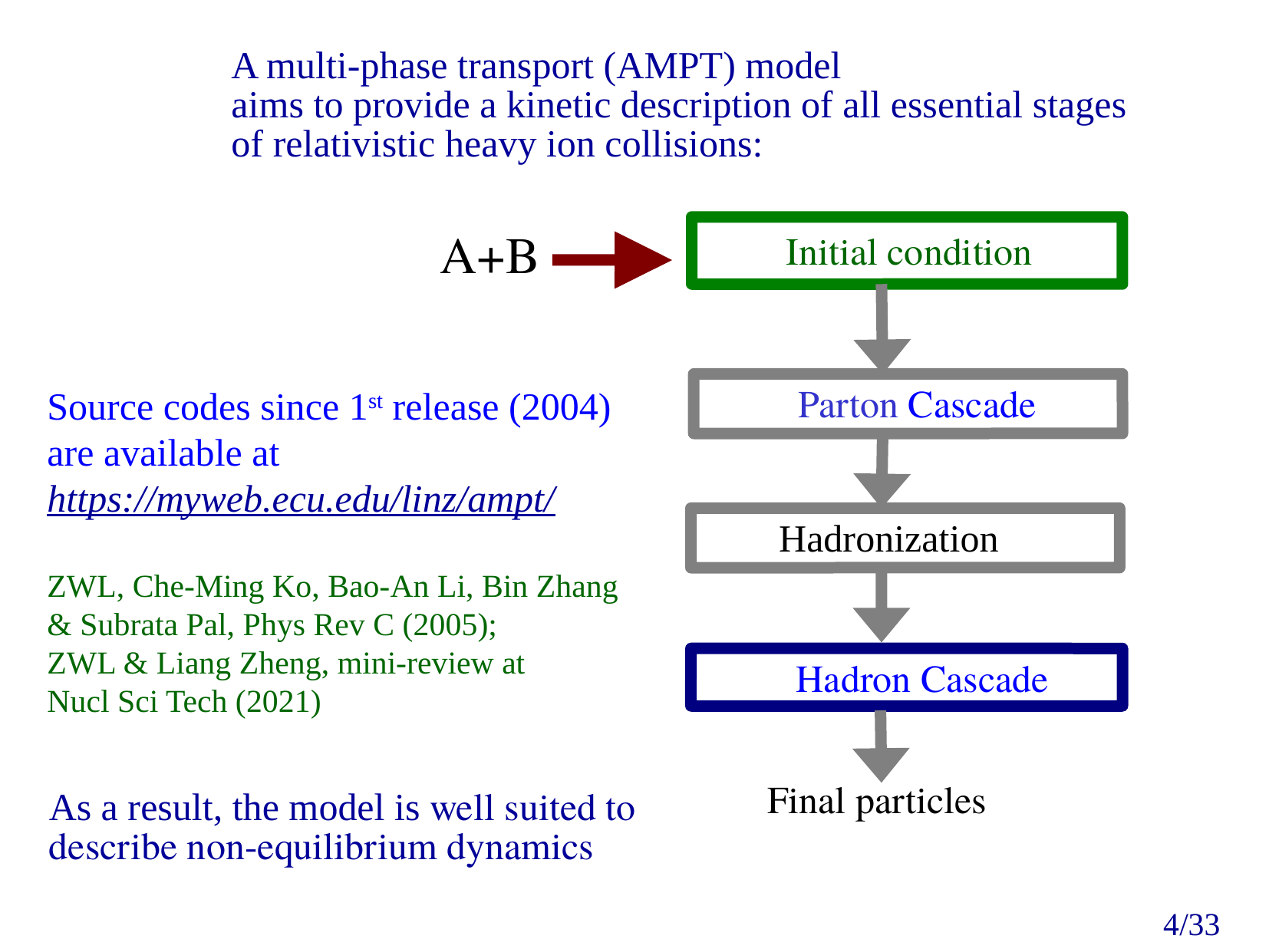

A multi-phase transport (AMPT) model
aims to provide a kinetic description of all essential stages
of relativistic heavy ion collisions:

Initial condition
A+B

Source codes since 1st release (2004)
are available at
https://myweb.ecu.edu/linz/ampt/

ZWL, Che-Ming Ko, Bao-An Li, Bin Zhang & Subrata Pal, Phys Rev C (2005);
ZWL & Liang Zheng, mini-review at
Nucl Sci Tech (2021)
Parton Cascade

Hadronization

Hadron Cascade

Final particles
As a result, the model is well suited to describe non-equilibrium dynamics